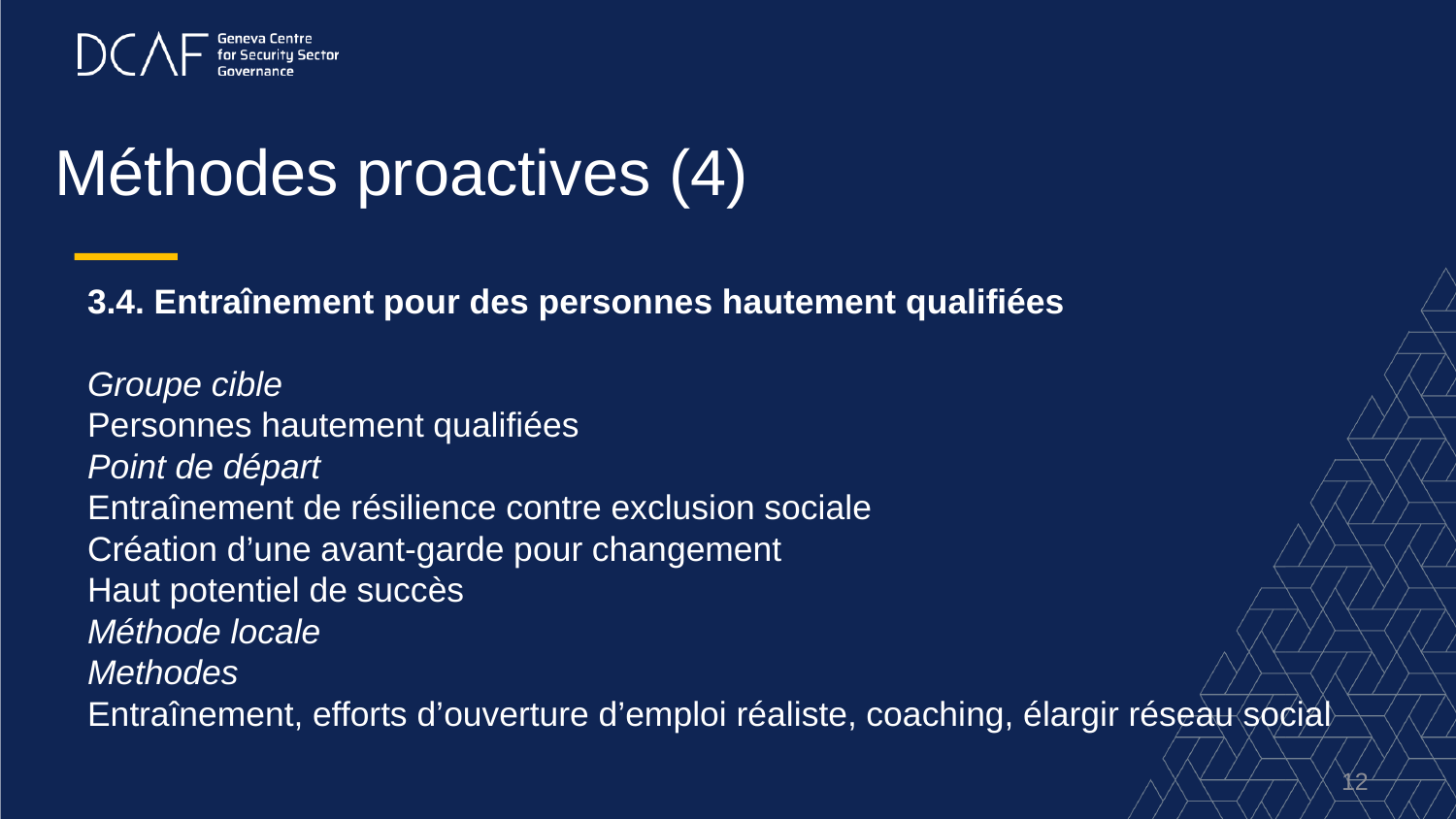

# Méthodes proactives (4)
3.4. Entraînement pour des personnes hautement qualifiées

Groupe cible
Personnes hautement qualifiées
Point de départ
Entraînement de résilience contre exclusion sociale
Création d’une avant-garde pour changement
Haut potentiel de succès
Méthode locale
Methodes
Entraînement, efforts d’ouverture d’emploi réaliste, coaching, élargir réseau social
12